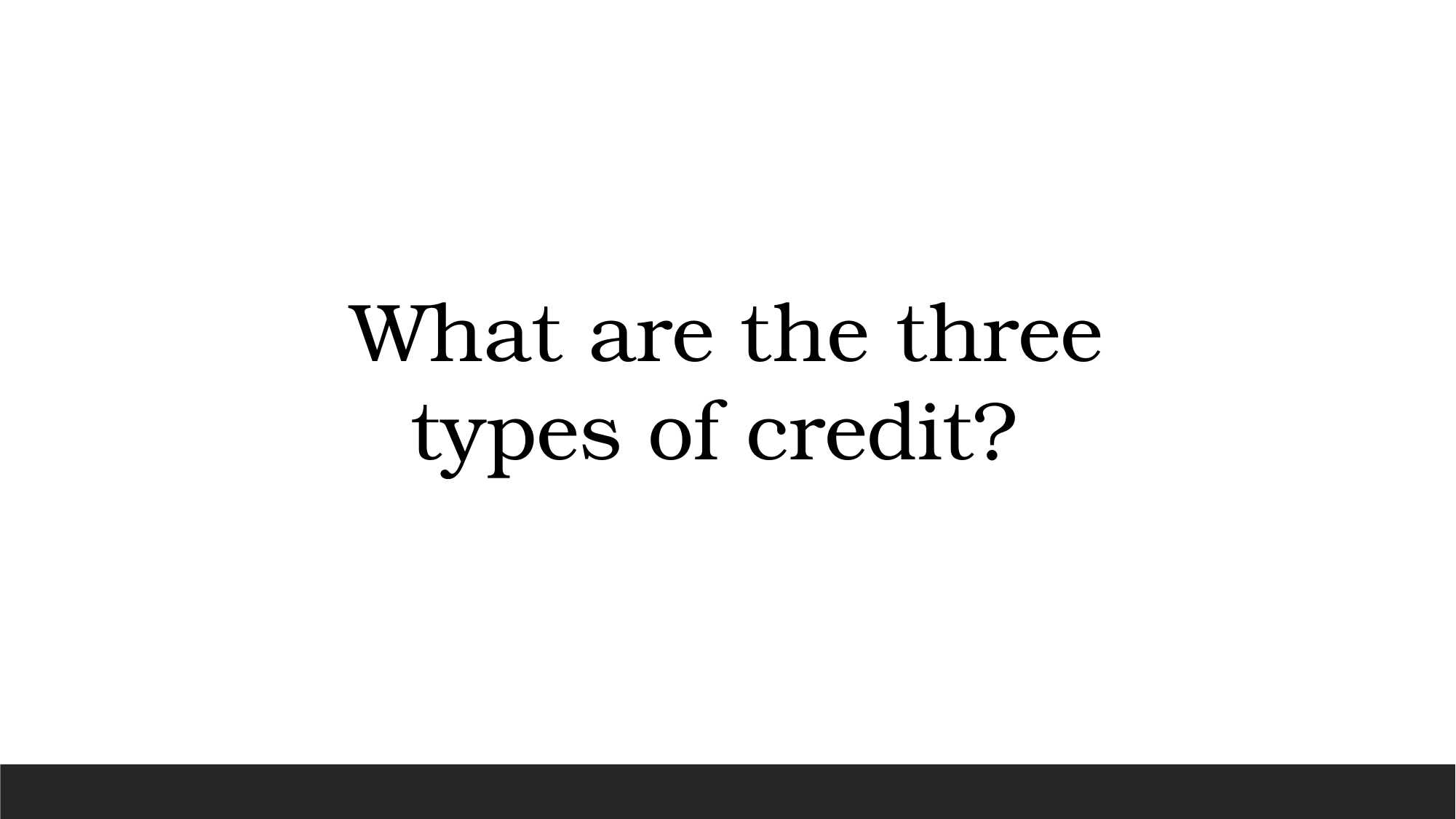

What are the three types of credit?